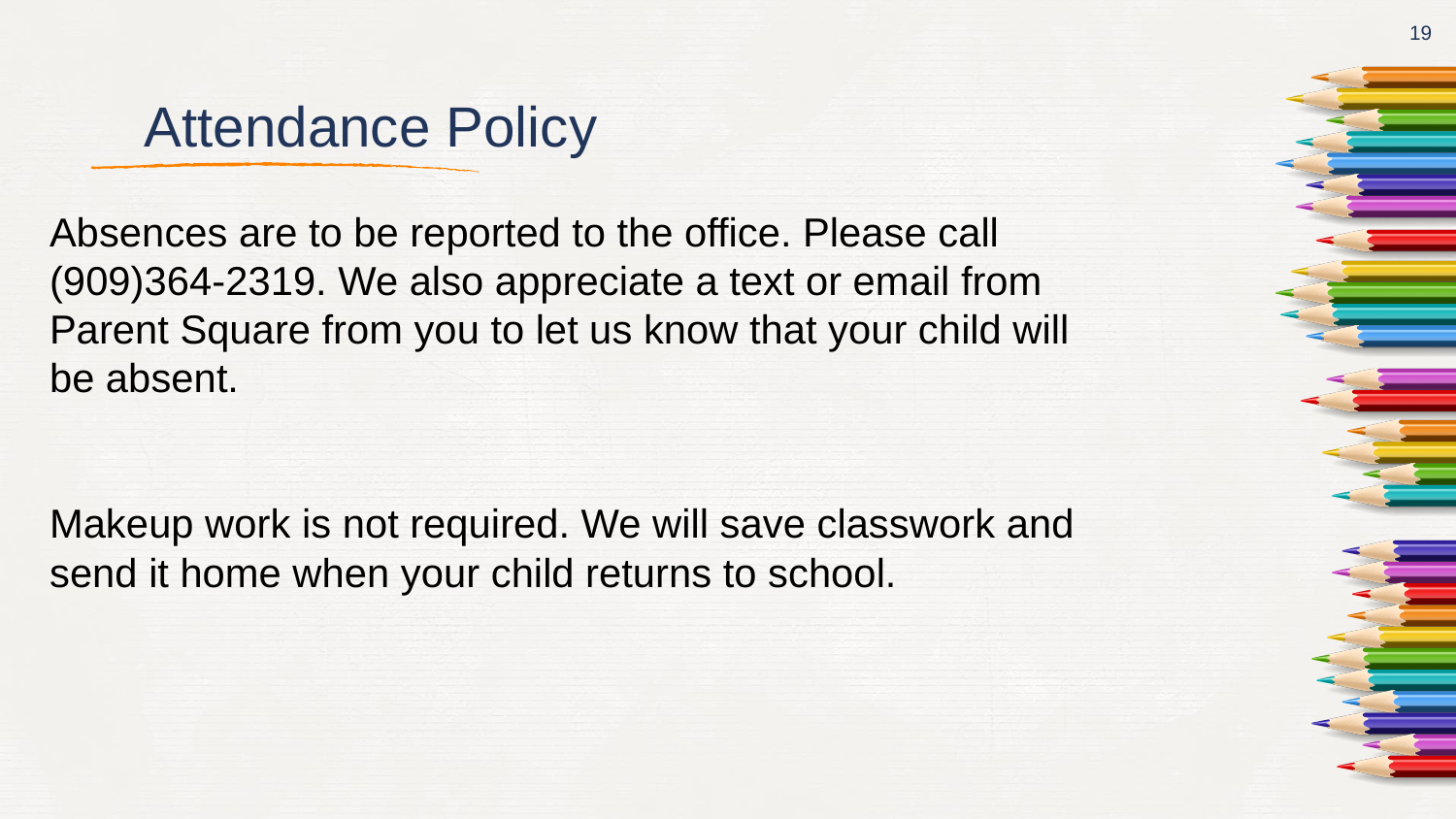

19
# Attendance Policy
Absences are to be reported to the office. Please call (909)364-2319. We also appreciate a text or email from Parent Square from you to let us know that your child will be absent.

Makeup work is not required. We will save classwork and send it home when your child returns to school.